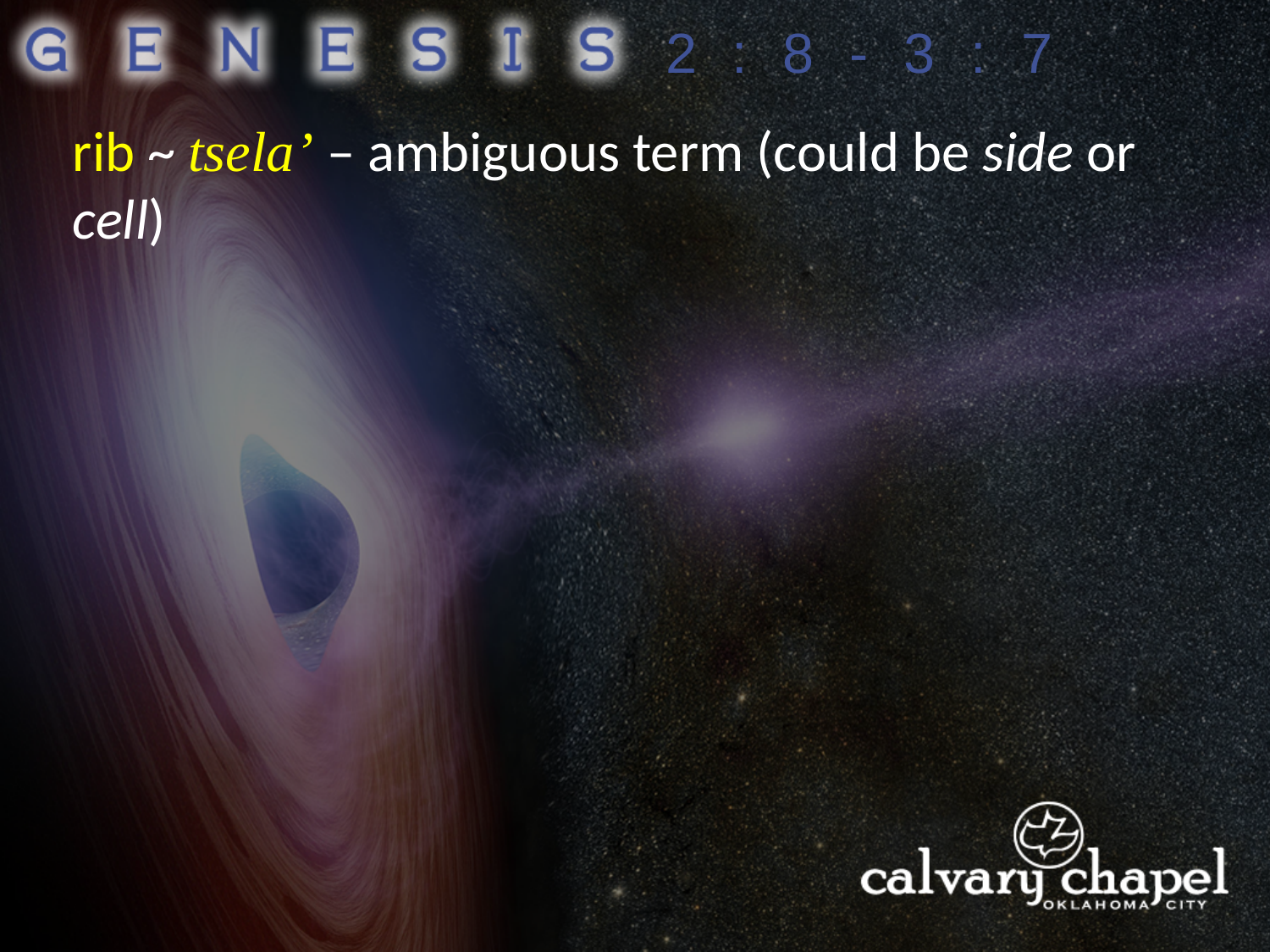

2:8-3:7
rib ~ tsela’ – ambiguous term (could be side or cell)